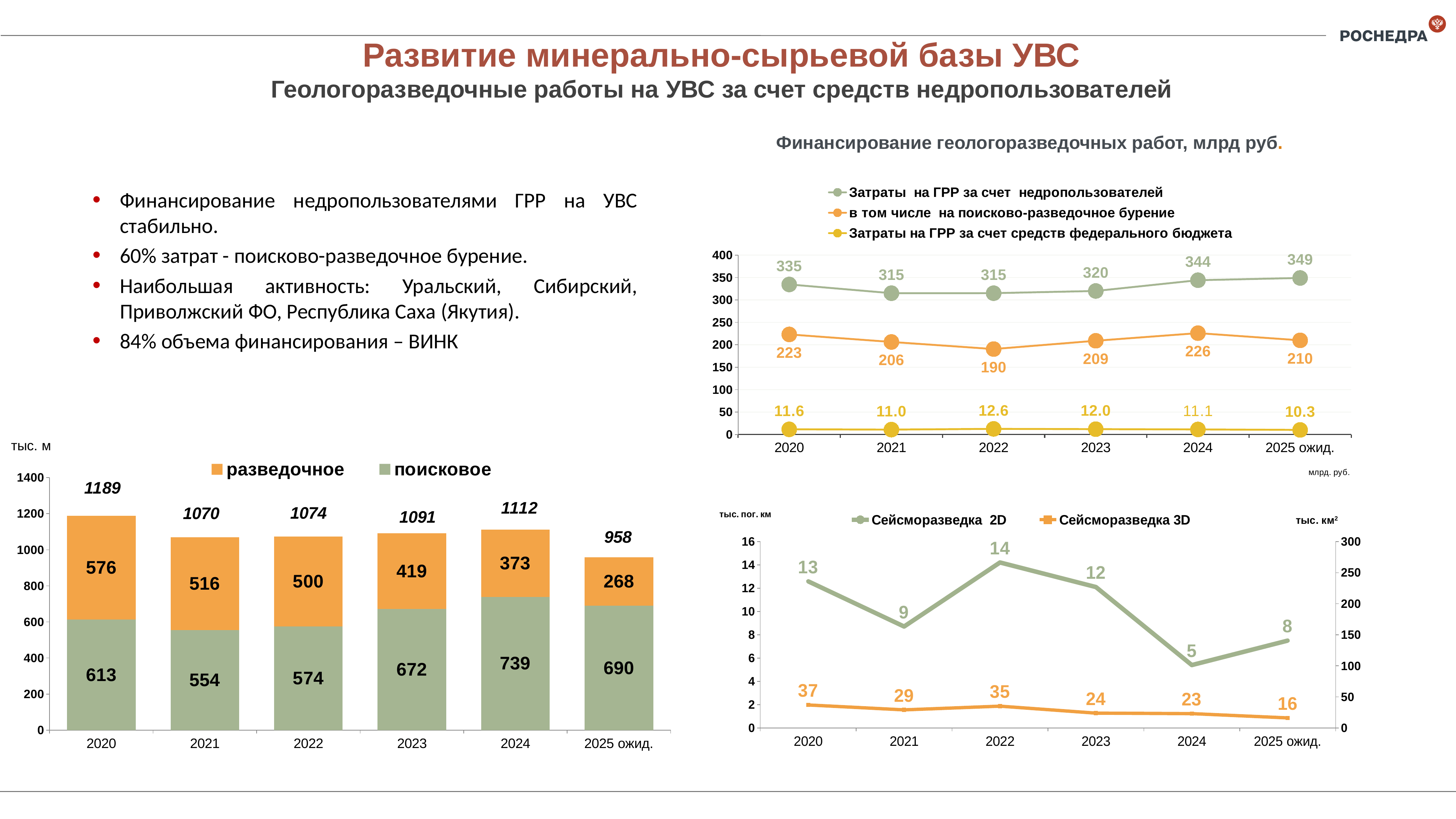

Развитие минерально-сырьевой базы УВС
Геологоразведочные работы на УВС за счет средств недропользователей
Финансирование геологоразведочных работ, млрд руб.

### Chart

| Category | Затраты  на ГРР за счет  недропользователей | в том числе  на поисково-разведочное бурение | Затраты на ГРР за счет средств федерального бюджета |
|---|---|---|---|
| 2020 | 334.515 | 223.131 | 11.6 |
| 2021 | 315.052 | 206.309 | 11.0 |
| 2022 | 315.072 | 190.483 | 12.6 |
| 2023 | 320.0 | 209.0 | 12.0 |
| 2024 | 344.0 | 226.0 | 11.4 |
| 2025 ожид. | 349.0 | 210.0 | 10.3 |
Финансирование недропользователями ГРР на УВС стабильно.
60% затрат - поисково-разведочное бурение.
Наибольшая активность: Уральский, Сибирский, Приволжский ФО, Республика Саха (Якутия).
84% объема финансирования – ВИНК

### Chart

| Category | поисковое | разведочное |
|---|---|---|
| 2020 | 612.8945 | 575.71353 |
| 2021 | 553.8413 | 515.50562 |
| 2022 | 574.0 | 500.0 |
| 2023 | 672.0 | 419.0 |
| 2024 | 739.0 | 373.0 |
| 2025 ожид. | 690.0 | 268.0 |

### Chart

| Category | Сейсморазведка  2D | Сейсморазведка 3D |
|---|---|---|
| 2020 | 12.591 | 37.051 |
| 2021 | 8.71 | 29.161 |
| 2022 | 14.21 | 35.1 |
| 2023 | 12.1 | 23.9 |
| 2024 | 5.4 | 23.1 |
| 2025 ожид. | 7.5 | 16.2 |